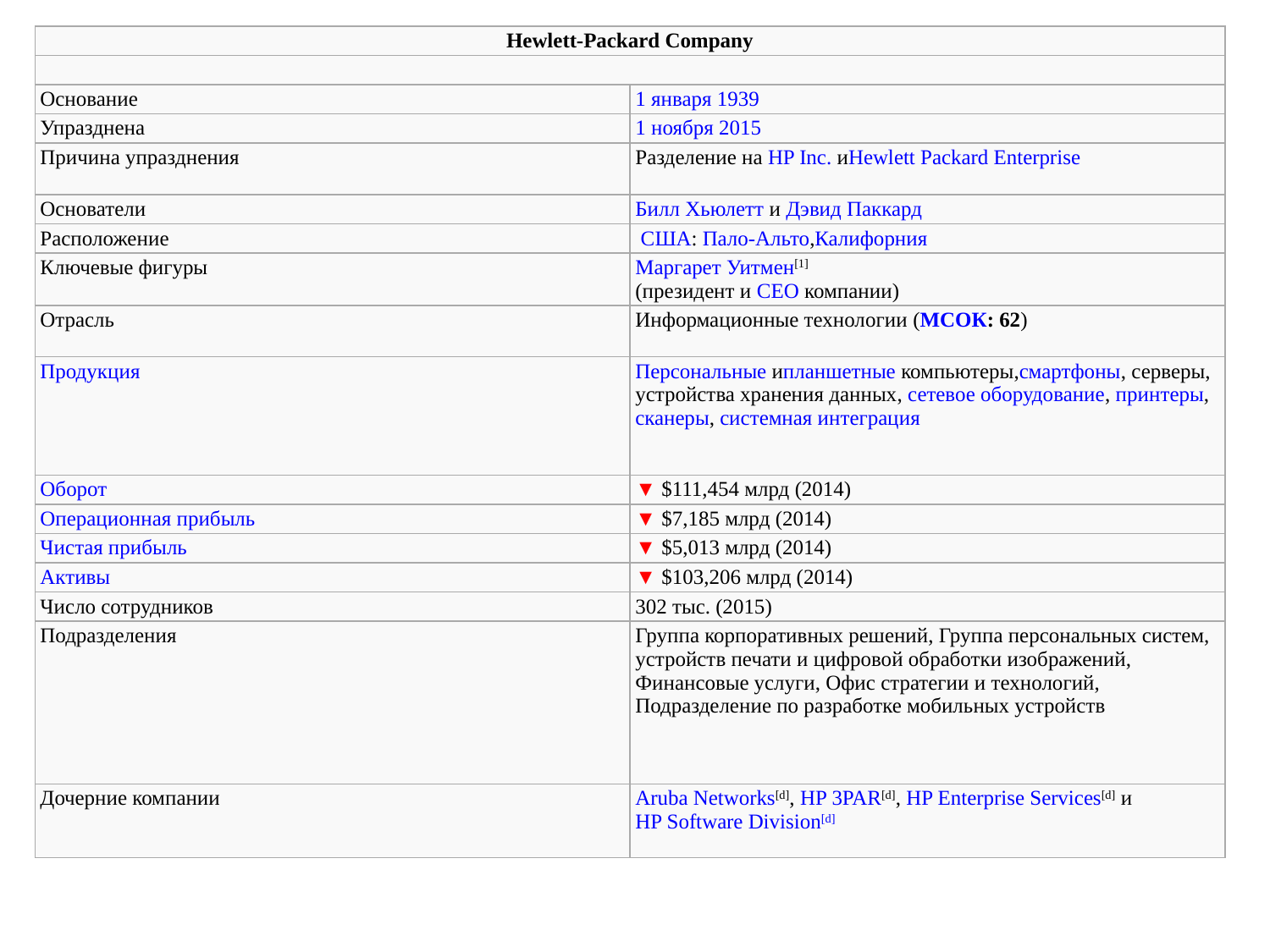

| Hewlett-Packard Company |  |
| --- | --- |
|  |  |
| Основание | 1 января 1939 |
| Упразднена | 1 ноября 2015 |
| Причина упразднения | Разделение на HP Inc. иHewlett Packard Enterprise |
| Основатели | Билл Хьюлетт и Дэвид Паккард |
| Расположение | США: Пало-Альто,Калифорния |
| Ключевые фигуры | Маргарет Уитмен[1] (президент и CEO компании) |
| Отрасль | Информационные технологии (МСОК: 62) |
| Продукция | Персональные ипланшетные компьютеры,смартфоны, серверы,устройства хранения данных, сетевое оборудование, принтеры,сканеры, системная интеграция |
| Оборот | ▼ $111,454 млрд (2014) |
| Операционная прибыль | ▼ $7,185 млрд (2014) |
| Чистая прибыль | ▼ $5,013 млрд (2014) |
| Активы | ▼ $103,206 млрд (2014) |
| Число сотрудников | 302 тыс. (2015) |
| Подразделения | Группа корпоративных решений, Группа персональных систем, устройств печати и цифровой обработки изображений, Финансовые услуги, Офис стратегии и технологий, Подразделение по разработке мобильных устройств |
| Дочерние компании | Aruba Networks[d], HP 3PAR[d], HP Enterprise Services[d] и HP Software Division[d] |